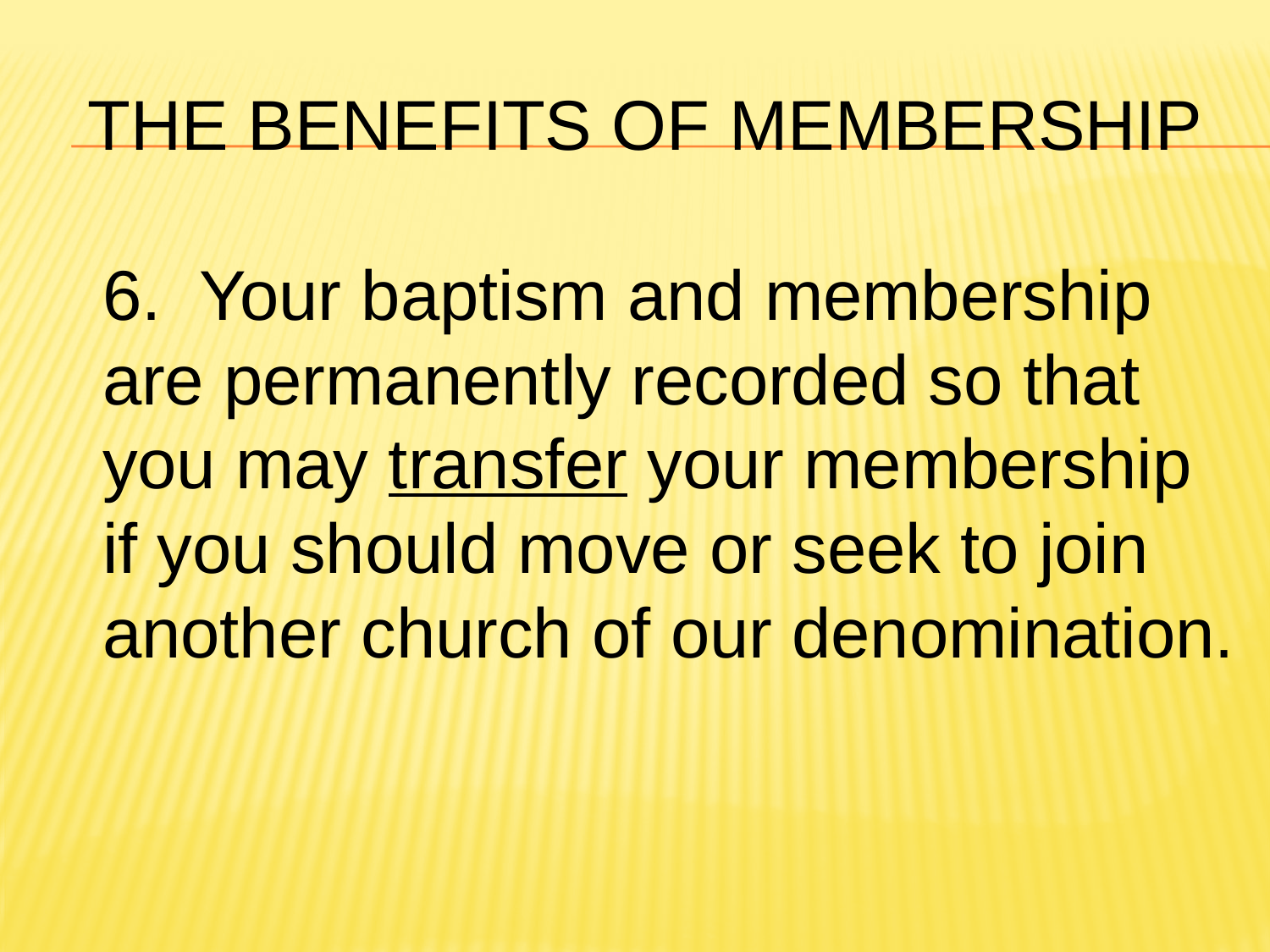

# THE BENEFITS OF MEMBERSHIP
6.  Your baptism and membership are permanently recorded so that you may transfer your membership if you should move or seek to join another church of our denomination.